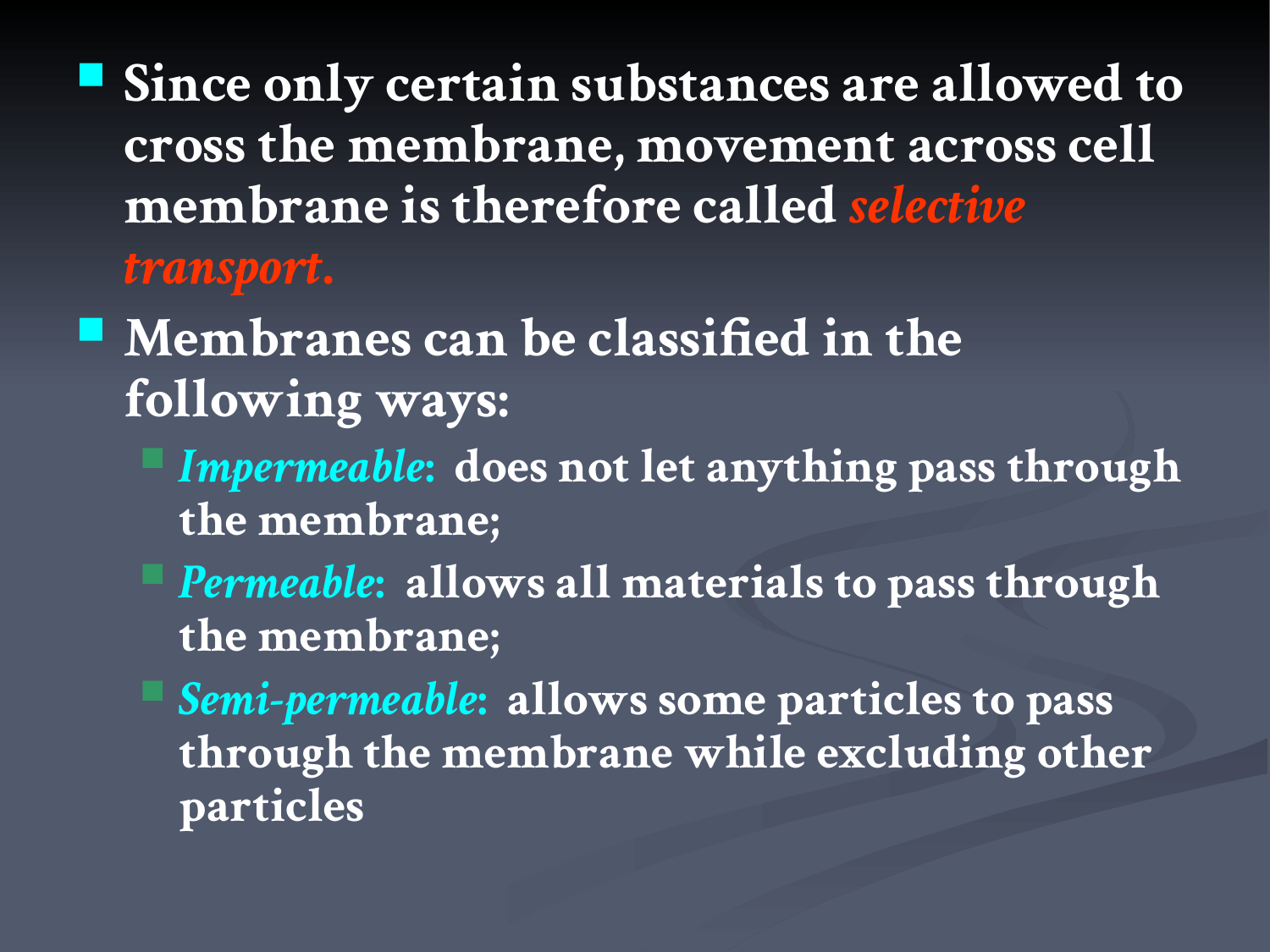

Since only certain substances are allowed to cross the membrane, movement across cell membrane is therefore called selective transport.
Membranes can be classified in the following ways:
Impermeable:  does not let anything pass through the membrane;
Permeable:  allows all materials to pass through the membrane;
Semi-permeable:  allows some particles to pass through the membrane while excluding other particles